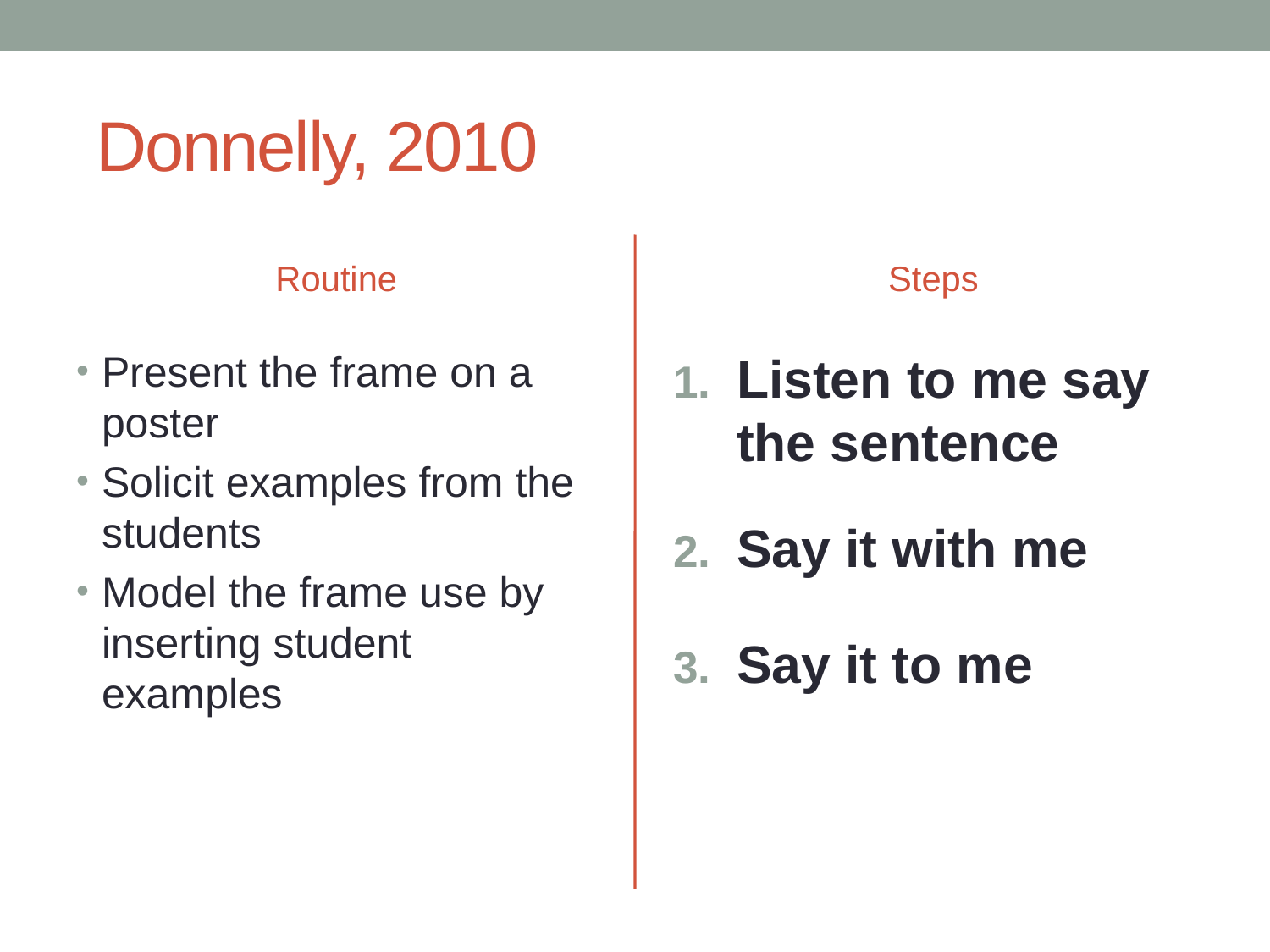

# Donnelly, 2010
Routine
Steps
Present the frame on a poster
Solicit examples from the students
Model the frame use by inserting student examples

Listen to me say the sentence

Say it with me

Say it to me